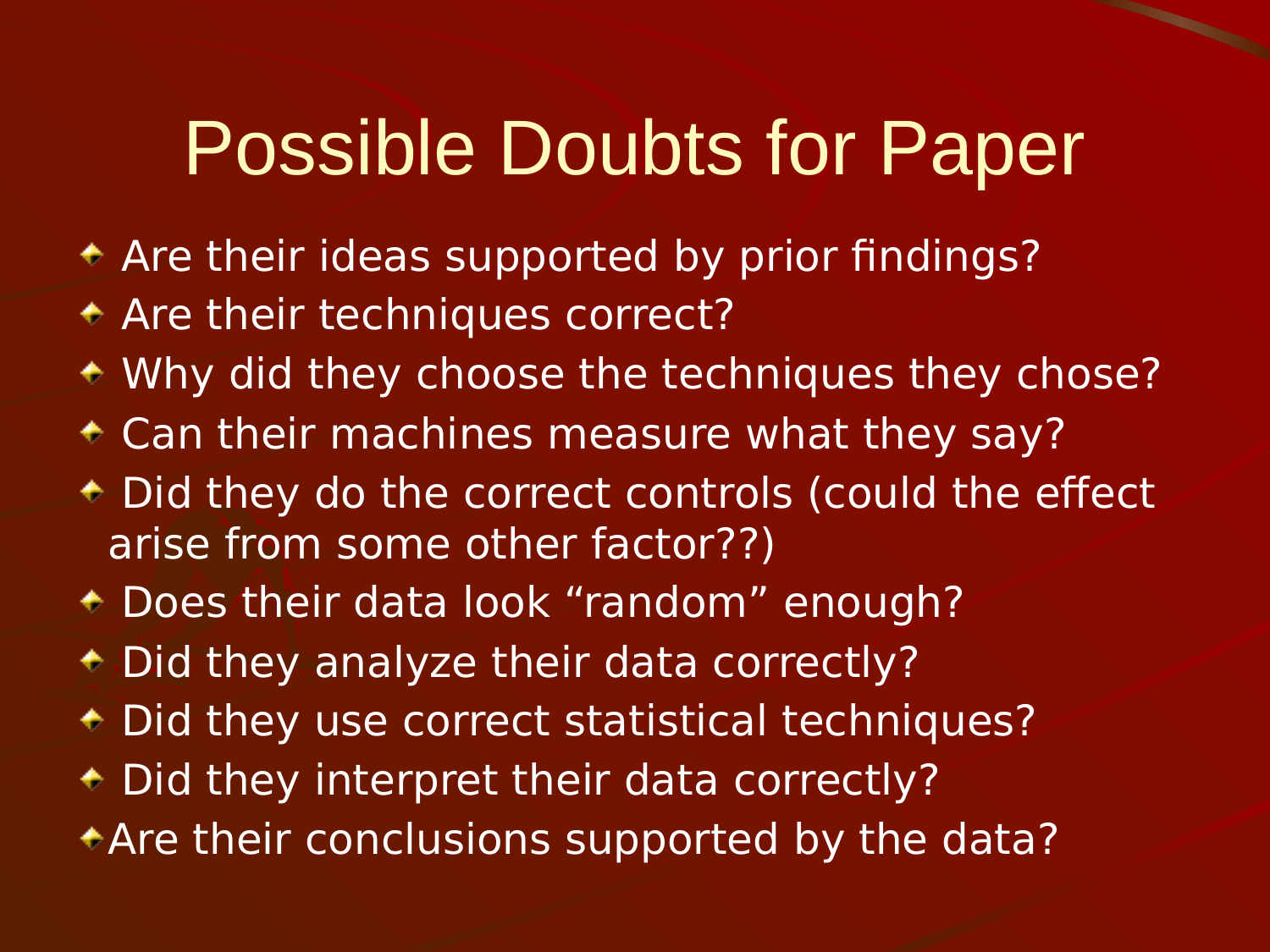

# Possible Doubts for Paper
 Are their ideas supported by prior findings?
 Are their techniques correct?
 Why did they choose the techniques they chose?
 Can their machines measure what they say?
 Did they do the correct controls (could the effect arise from some other factor??)
 Does their data look “random” enough?
 Did they analyze their data correctly?
 Did they use correct statistical techniques?
 Did they interpret their data correctly?
Are their conclusions supported by the data?